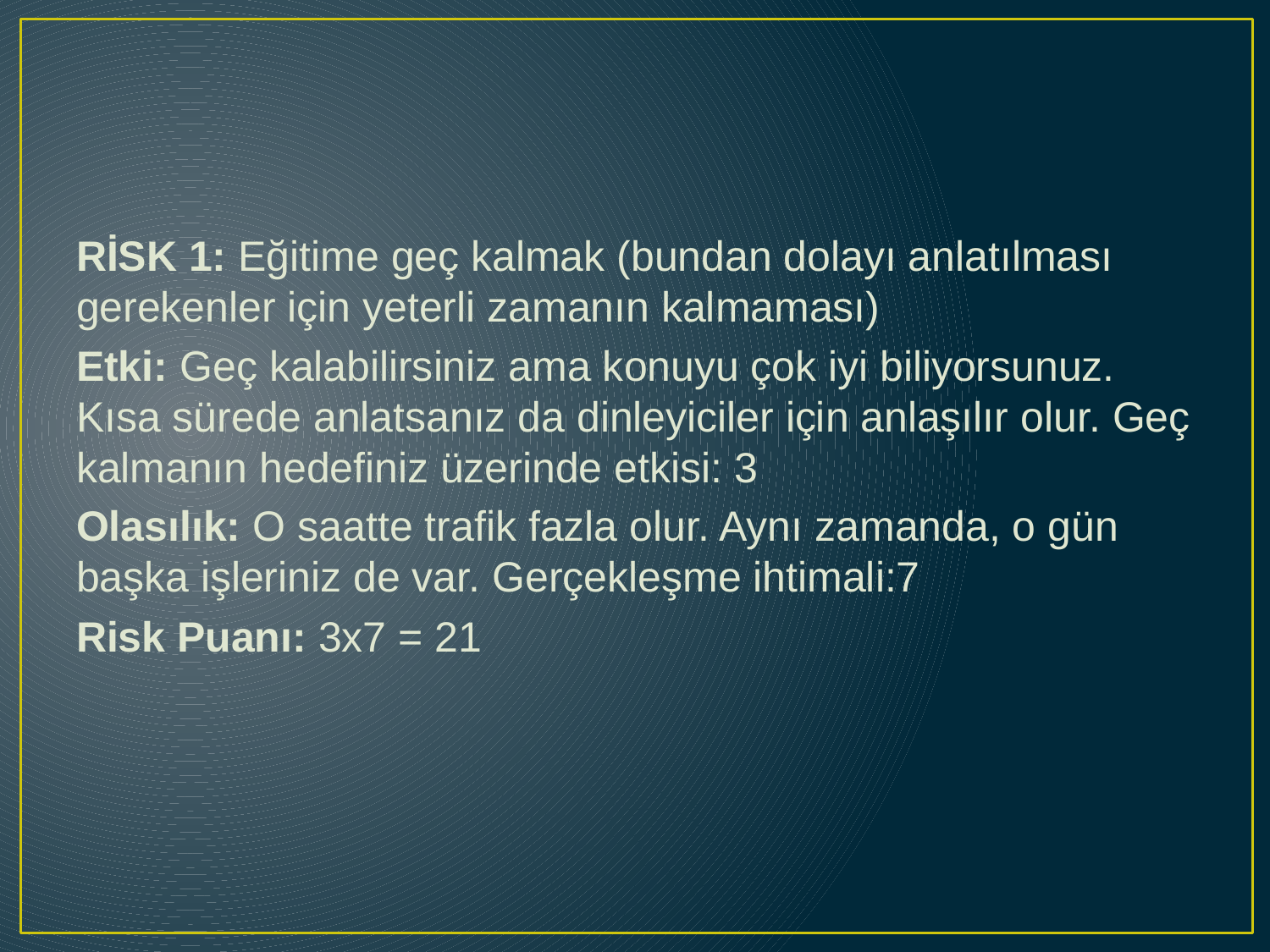

RİSK 1: Eğitime geç kalmak (bundan dolayı anlatılması gerekenler için yeterli zamanın kalmaması)
Etki: Geç kalabilirsiniz ama konuyu çok iyi biliyorsunuz. Kısa sürede anlatsanız da dinleyiciler için anlaşılır olur. Geç kalmanın hedefiniz üzerinde etkisi: 3
Olasılık: O saatte trafik fazla olur. Aynı zamanda, o gün başka işleriniz de var. Gerçekleşme ihtimali:7
Risk Puanı: 3x7 = 21